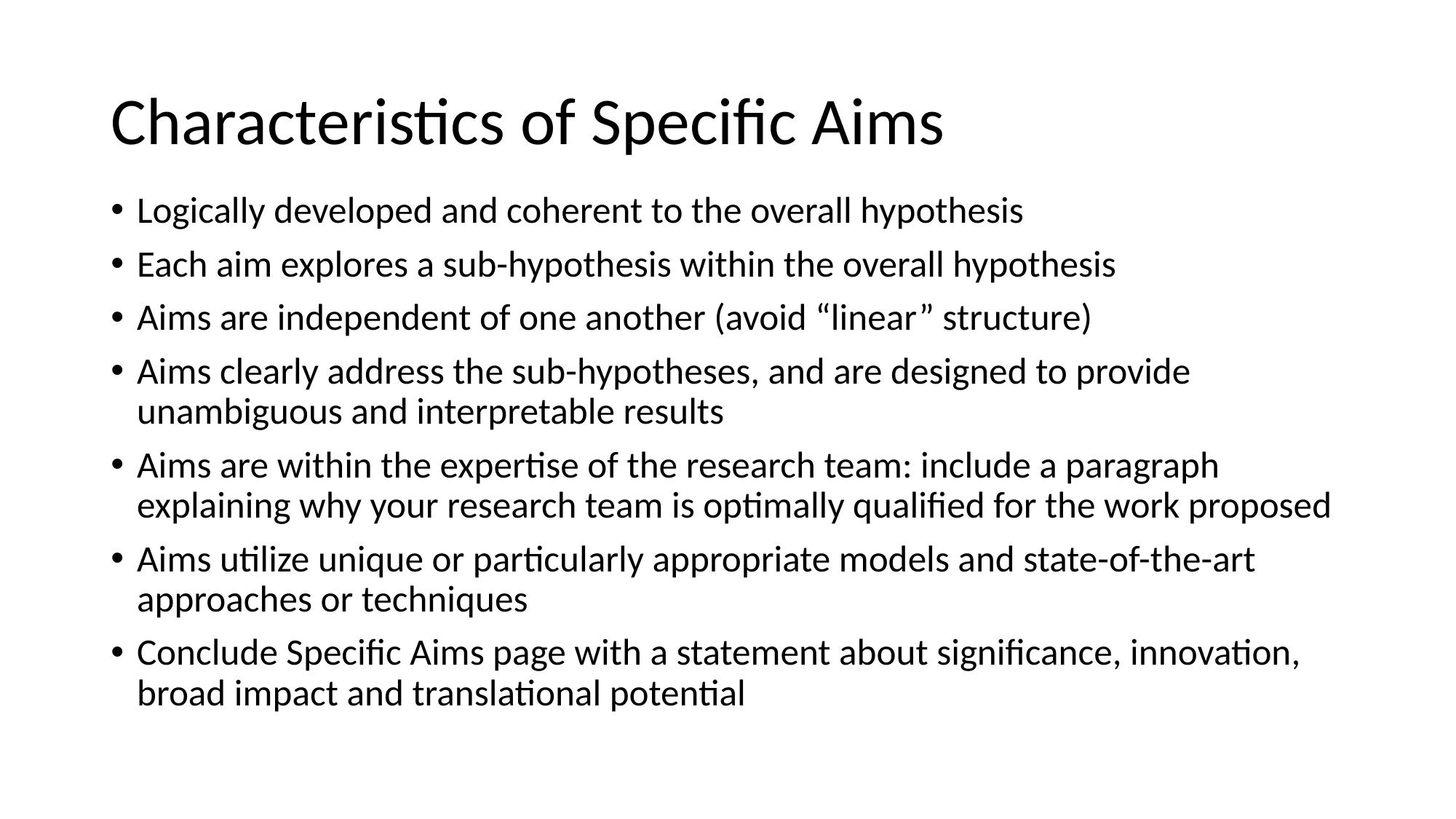

# Characteristics of Specific Aims
Logically developed and coherent to the overall hypothesis
Each aim explores a sub-hypothesis within the overall hypothesis
Aims are independent of one another (avoid “linear” structure)
Aims clearly address the sub-hypotheses, and are designed to provide unambiguous and interpretable results
Aims are within the expertise of the research team: include a paragraph explaining why your research team is optimally qualified for the work proposed
Aims utilize unique or particularly appropriate models and state-of-the-art approaches or techniques
Conclude Specific Aims page with a statement about significance, innovation, broad impact and translational potential